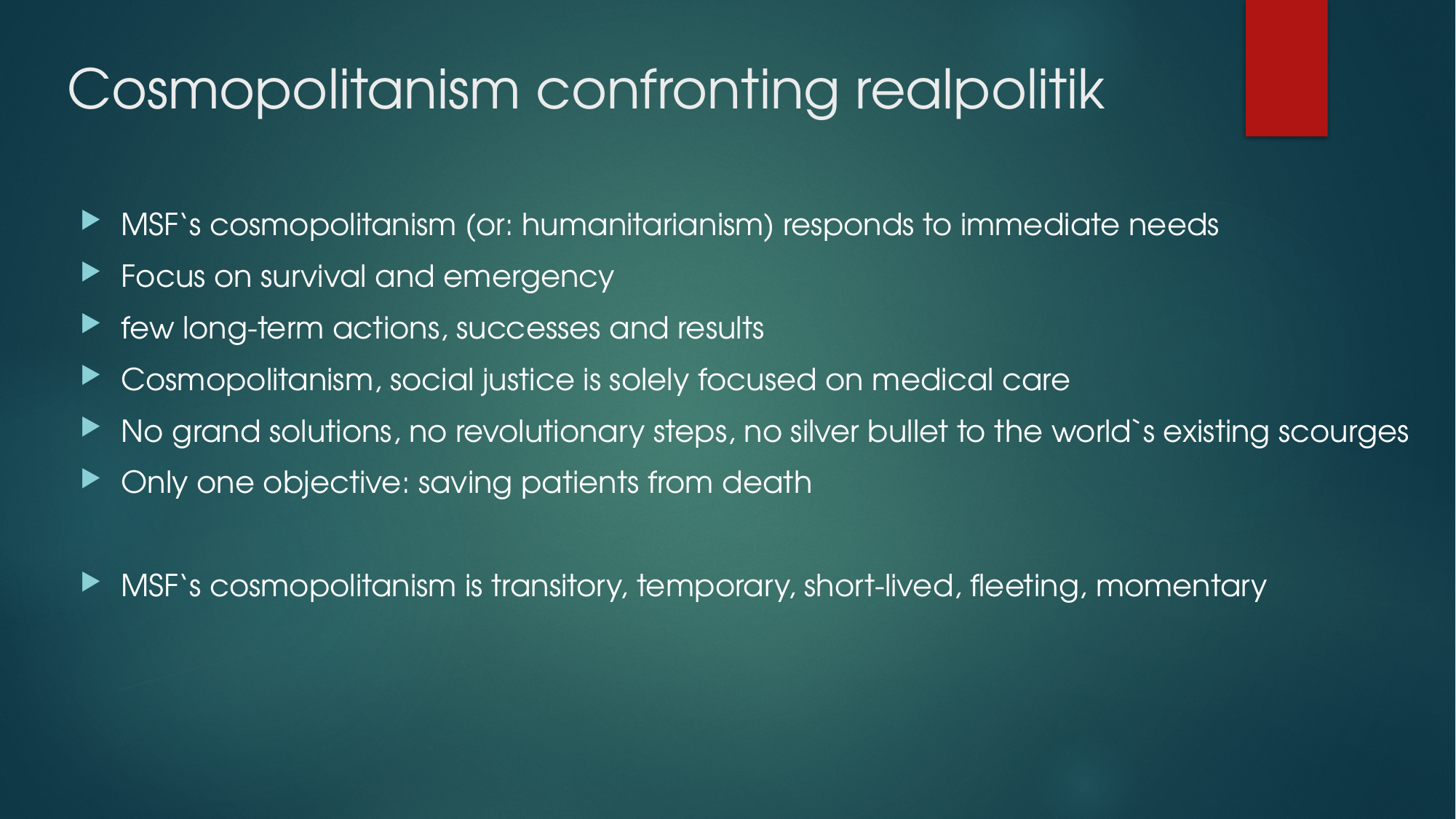

# Cosmopolitanism confronting realpolitik
MSF‘s cosmopolitanism (or: humanitarianism) responds to immediate needs
Focus on survival and emergency
few long-term actions, successes and results
Cosmopolitanism, social justice is solely focused on medical care
No grand solutions, no revolutionary steps, no silver bullet to the world`s existing scourges
Only one objective: saving patients from death

MSF‘s cosmopolitanism is transitory, temporary, short-lived, fleeting, momentary